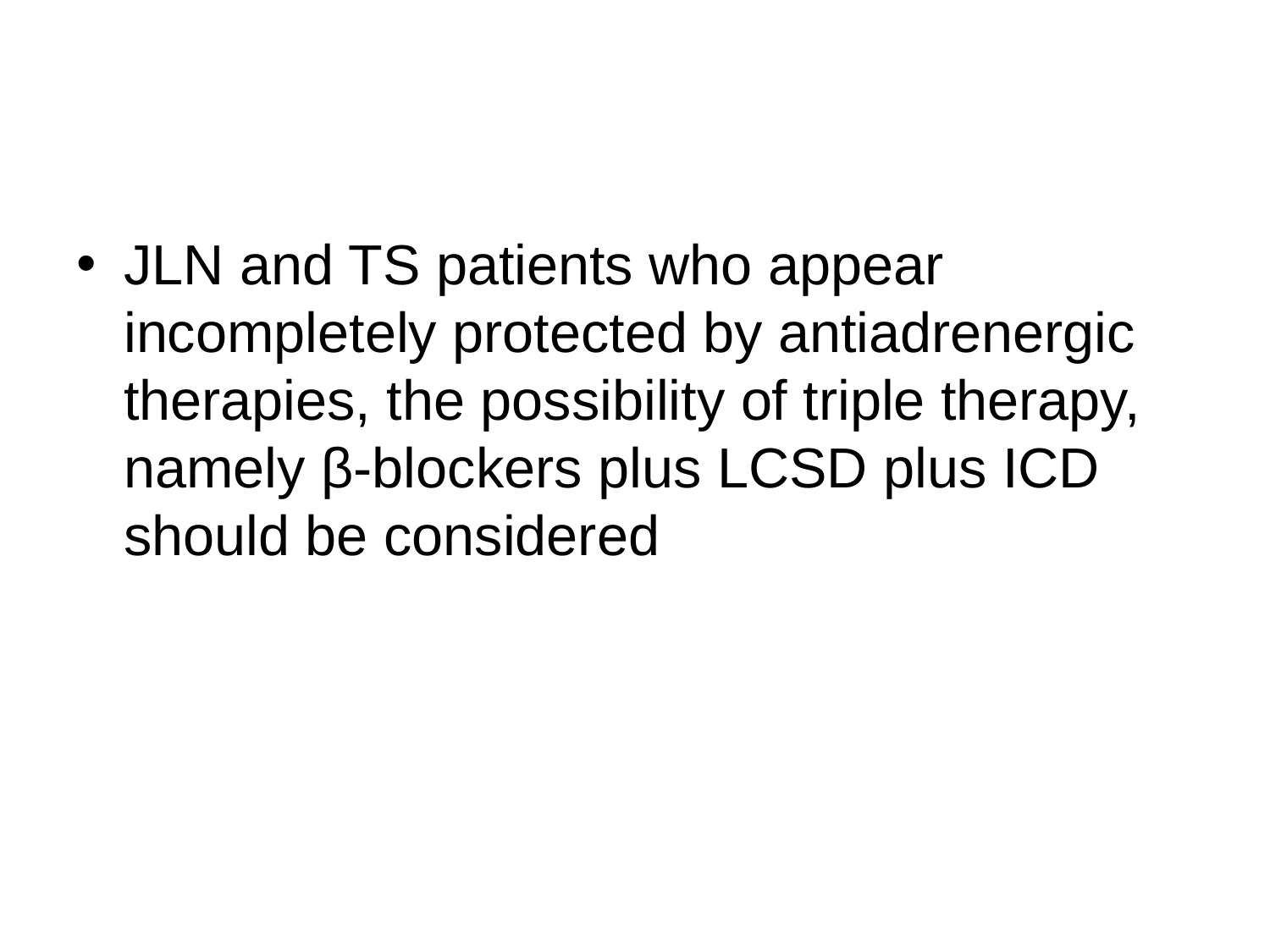

#
JLN and TS patients who appear incompletely protected by antiadrenergic therapies, the possibility of triple therapy, namely β-blockers plus LCSD plus ICD should be considered